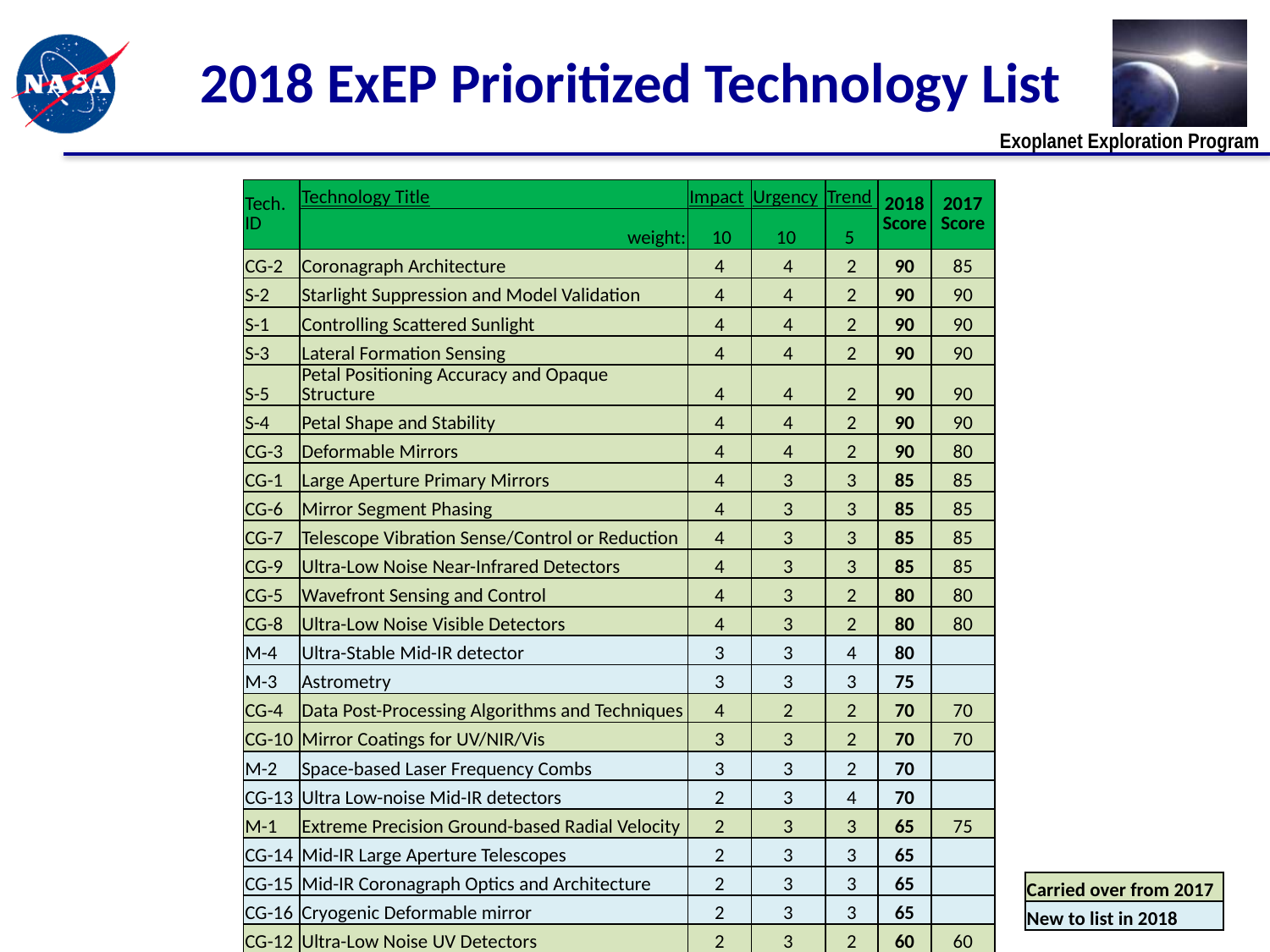

# 2018 ExEP Prioritized Technology List
| Tech. ID | Technology Title | Impact | Urgency | Trend | 2018 Score | 2017 Score |
| --- | --- | --- | --- | --- | --- | --- |
|  | weight: | 10 | 10 | 5 |  |  |
| CG-2 | Coronagraph Architecture | 4 | 4 | 2 | 90 | 85 |
| S-2 | Starlight Suppression and Model Validation | 4 | 4 | 2 | 90 | 90 |
| S-1 | Controlling Scattered Sunlight | 4 | 4 | 2 | 90 | 90 |
| S-3 | Lateral Formation Sensing | 4 | 4 | 2 | 90 | 90 |
| S-5 | Petal Positioning Accuracy and Opaque Structure | 4 | 4 | 2 | 90 | 90 |
| S-4 | Petal Shape and Stability | 4 | 4 | 2 | 90 | 90 |
| CG-3 | Deformable Mirrors | 4 | 4 | 2 | 90 | 80 |
| CG-1 | Large Aperture Primary Mirrors | 4 | 3 | 3 | 85 | 85 |
| CG-6 | Mirror Segment Phasing | 4 | 3 | 3 | 85 | 85 |
| CG-7 | Telescope Vibration Sense/Control or Reduction | 4 | 3 | 3 | 85 | 85 |
| CG-9 | Ultra-Low Noise Near-Infrared Detectors | 4 | 3 | 3 | 85 | 85 |
| CG-5 | Wavefront Sensing and Control | 4 | 3 | 2 | 80 | 80 |
| CG-8 | Ultra-Low Noise Visible Detectors | 4 | 3 | 2 | 80 | 80 |
| M-4 | Ultra-Stable Mid-IR detector | 3 | 3 | 4 | 80 |  |
| M-3 | Astrometry | 3 | 3 | 3 | 75 |  |
| CG-4 | Data Post-Processing Algorithms and Techniques | 4 | 2 | 2 | 70 | 70 |
| CG-10 | Mirror Coatings for UV/NIR/Vis | 3 | 3 | 2 | 70 | 70 |
| M-2 | Space-based Laser Frequency Combs | 3 | 3 | 2 | 70 |  |
| CG-13 | Ultra Low-noise Mid-IR detectors | 2 | 3 | 4 | 70 |  |
| M-1 | Extreme Precision Ground-based Radial Velocity | 2 | 3 | 3 | 65 | 75 |
| CG-14 | Mid-IR Large Aperture Telescopes | 2 | 3 | 3 | 65 |  |
| CG-15 | Mid-IR Coronagraph Optics and Architecture | 2 | 3 | 3 | 65 |  |
| CG-16 | Cryogenic Deformable mirror | 2 | 3 | 3 | 65 |  |
| CG-12 | Ultra-Low Noise UV Detectors | 2 | 3 | 2 | 60 | 60 |
| Carried over from 2017 |
| --- |
| New to list in 2018 |